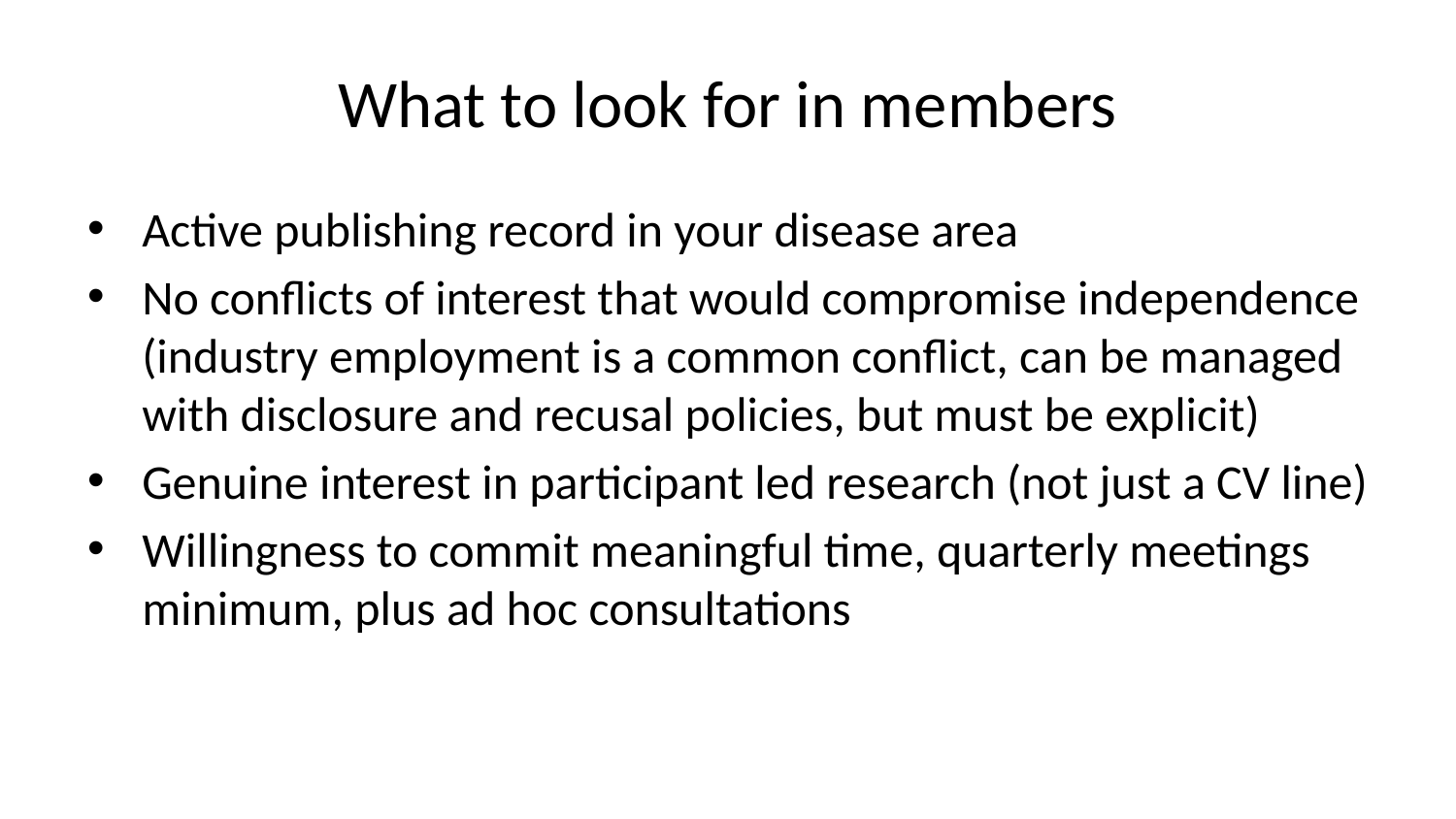

# What to look for in members
Active publishing record in your disease area
No conflicts of interest that would compromise independence (industry employment is a common conflict, can be managed with disclosure and recusal policies, but must be explicit)
Genuine interest in participant led research (not just a CV line)
Willingness to commit meaningful time, quarterly meetings minimum, plus ad hoc consultations